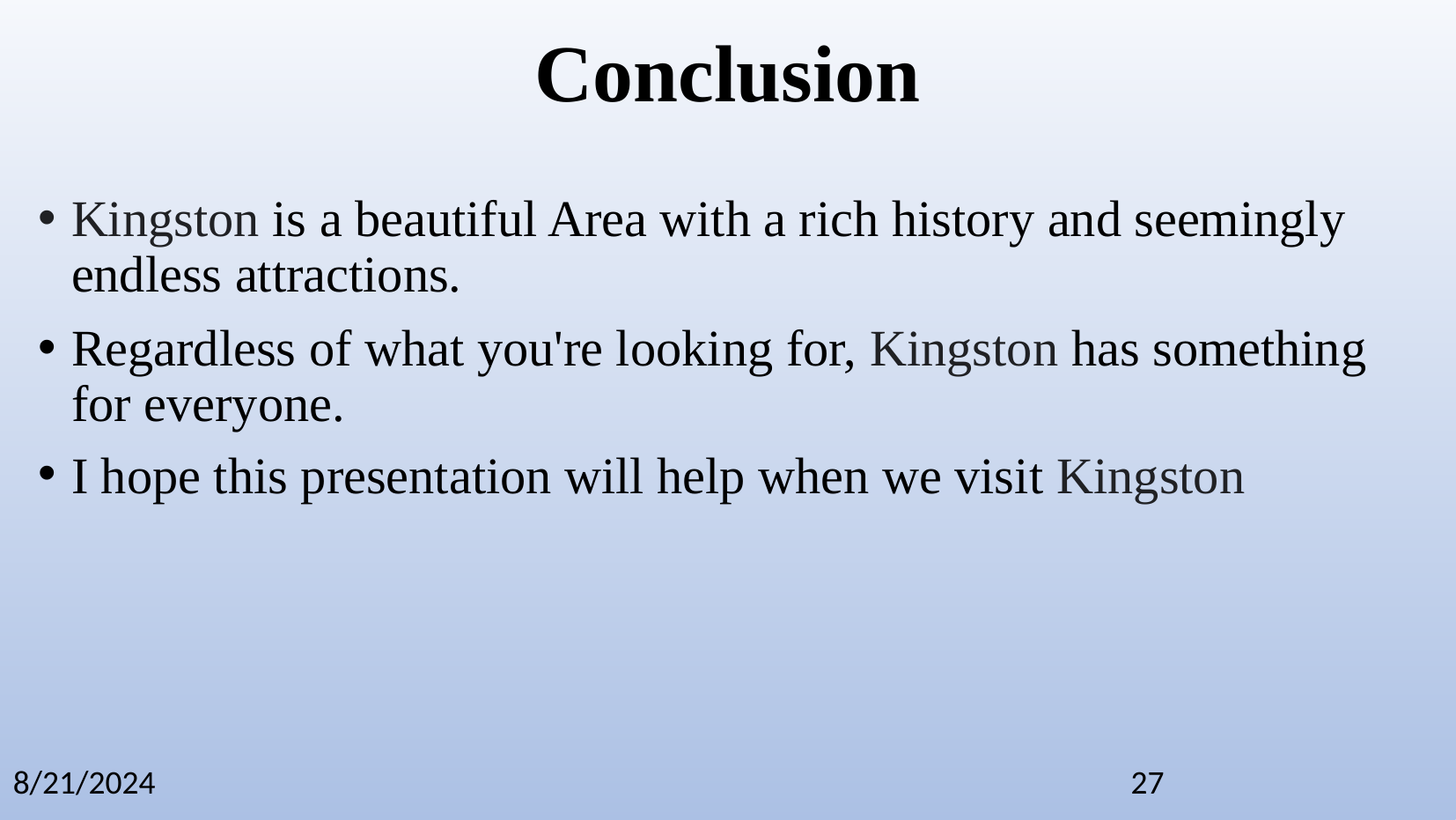

Conclusion
Kingston is a beautiful Area with a rich history and seemingly endless attractions.
Regardless of what you're looking for, Kingston has something for everyone.
I hope this presentation will help when we visit Kingston
8/21/2024
27